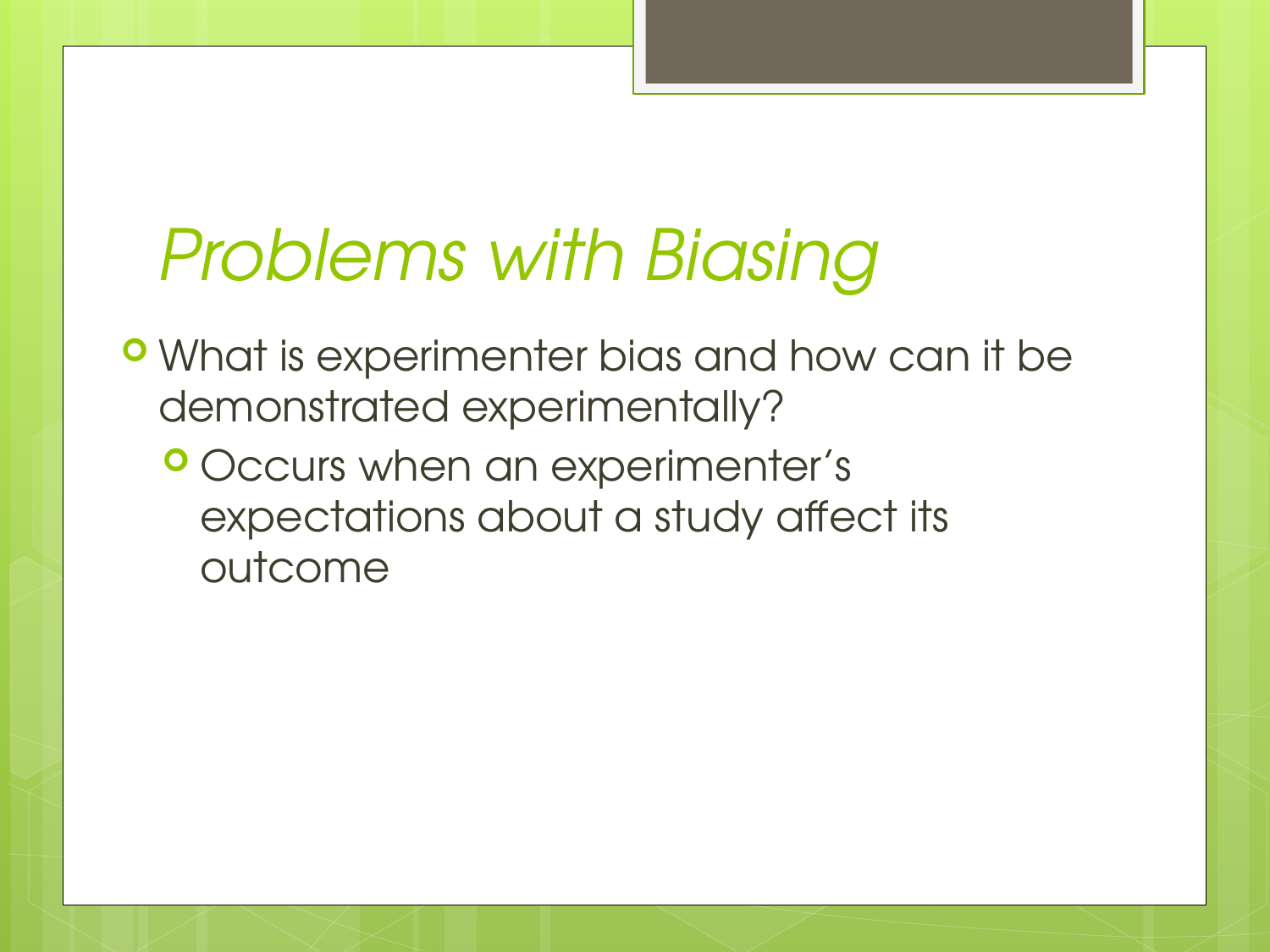

# Problems with Biasing
What is experimenter bias and how can it be demonstrated experimentally?
Occurs when an experimenter’s expectations about a study affect its outcome